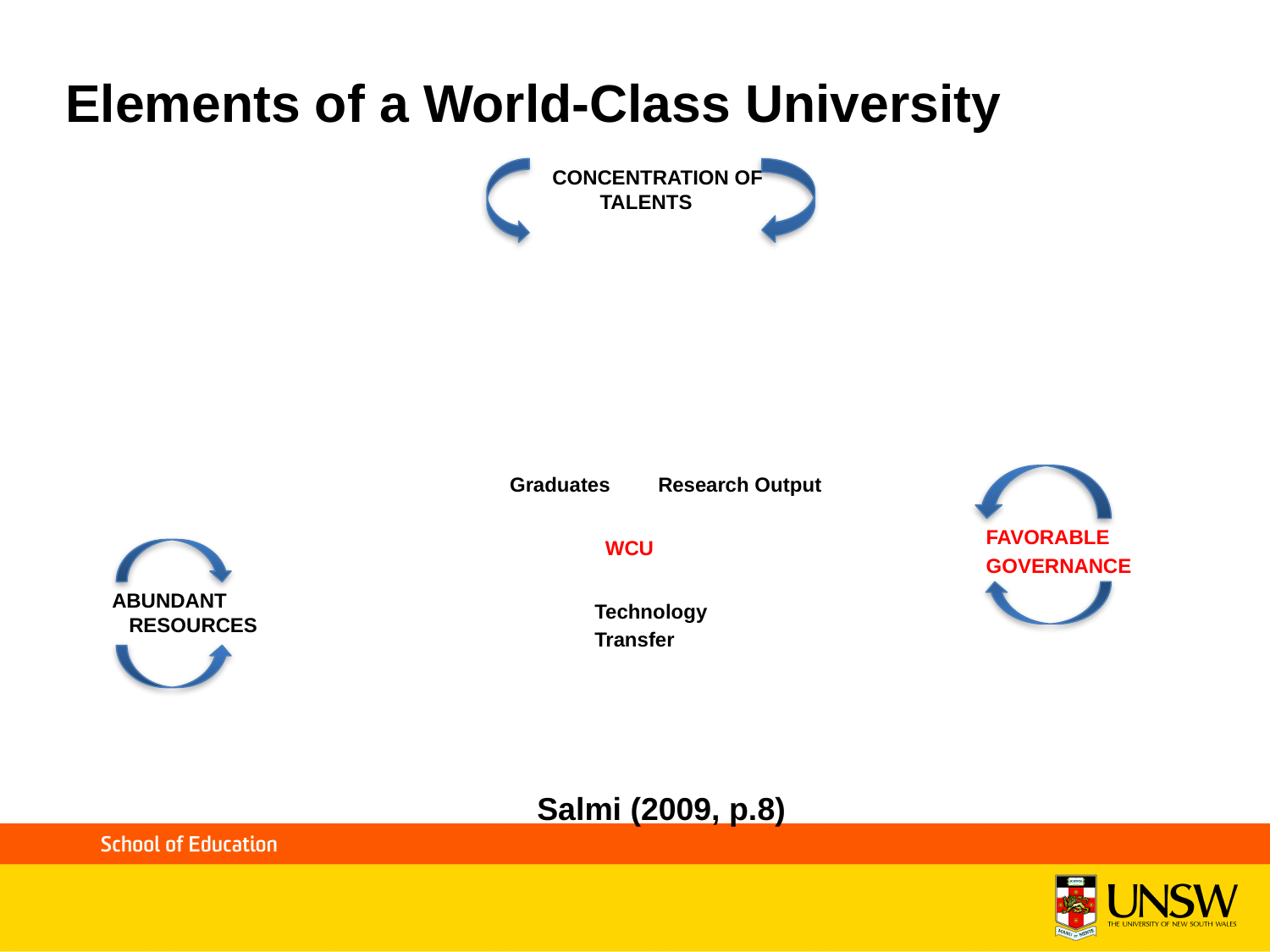

# Elements of a World-Class University

CONCENTRATION OF TALENTS

Graduates
Research Output

FAVORABLE
GOVERNANCE
WCU

ABUNDANT RESOURCES

Technology
Transfer

Salmi (2009, p.8)